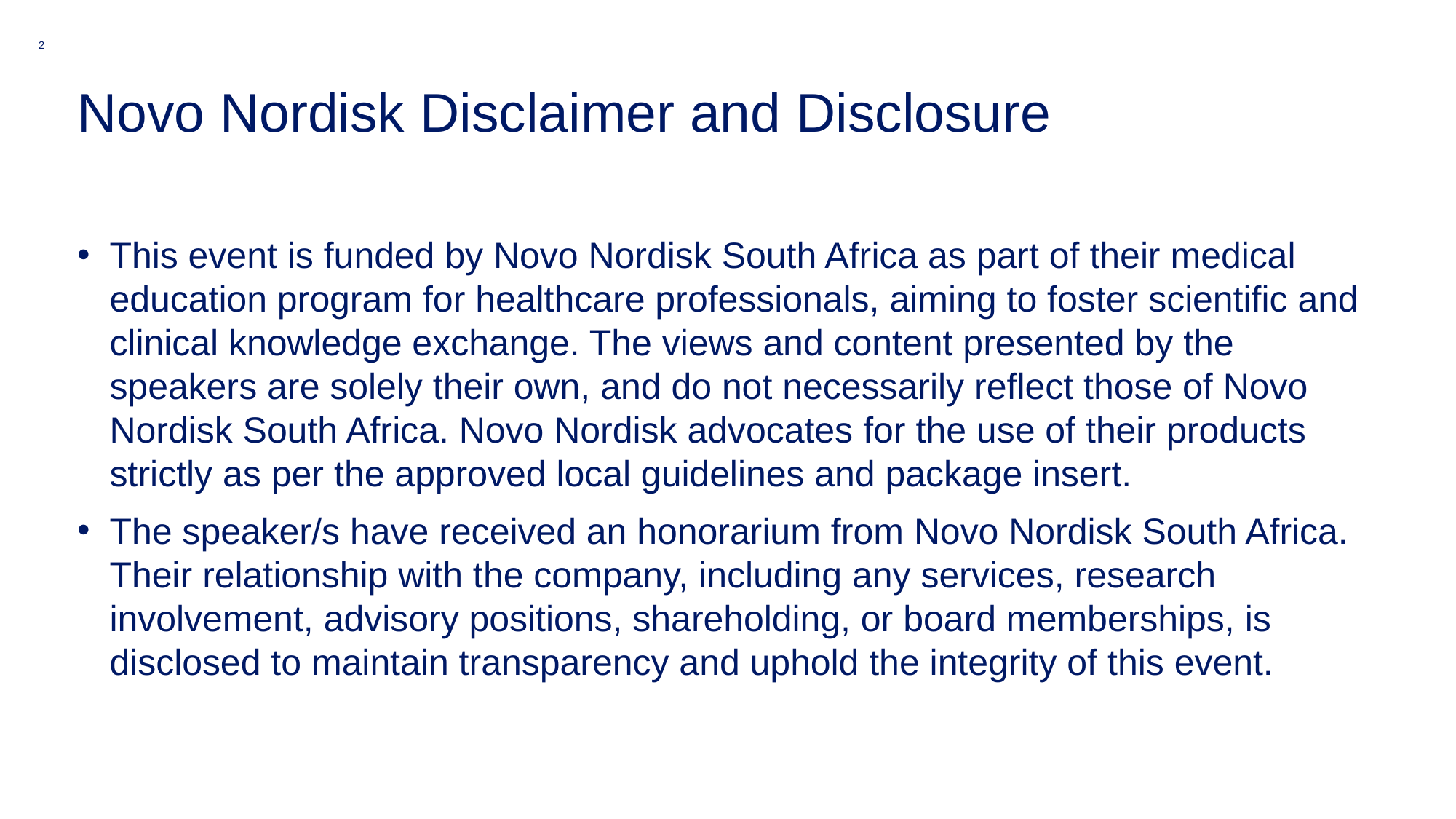

2

# Novo Nordisk Disclaimer and Disclosure
This event is funded by Novo Nordisk South Africa as part of their medical education program for healthcare professionals, aiming to foster scientific and clinical knowledge exchange. The views and content presented by the speakers are solely their own, and do not necessarily reflect those of Novo Nordisk South Africa. Novo Nordisk advocates for the use of their products strictly as per the approved local guidelines and package insert.
The speaker/s have received an honorarium from Novo Nordisk South Africa. Their relationship with the company, including any services, research involvement, advisory positions, shareholding, or board memberships, is disclosed to maintain transparency and uphold the integrity of this event.